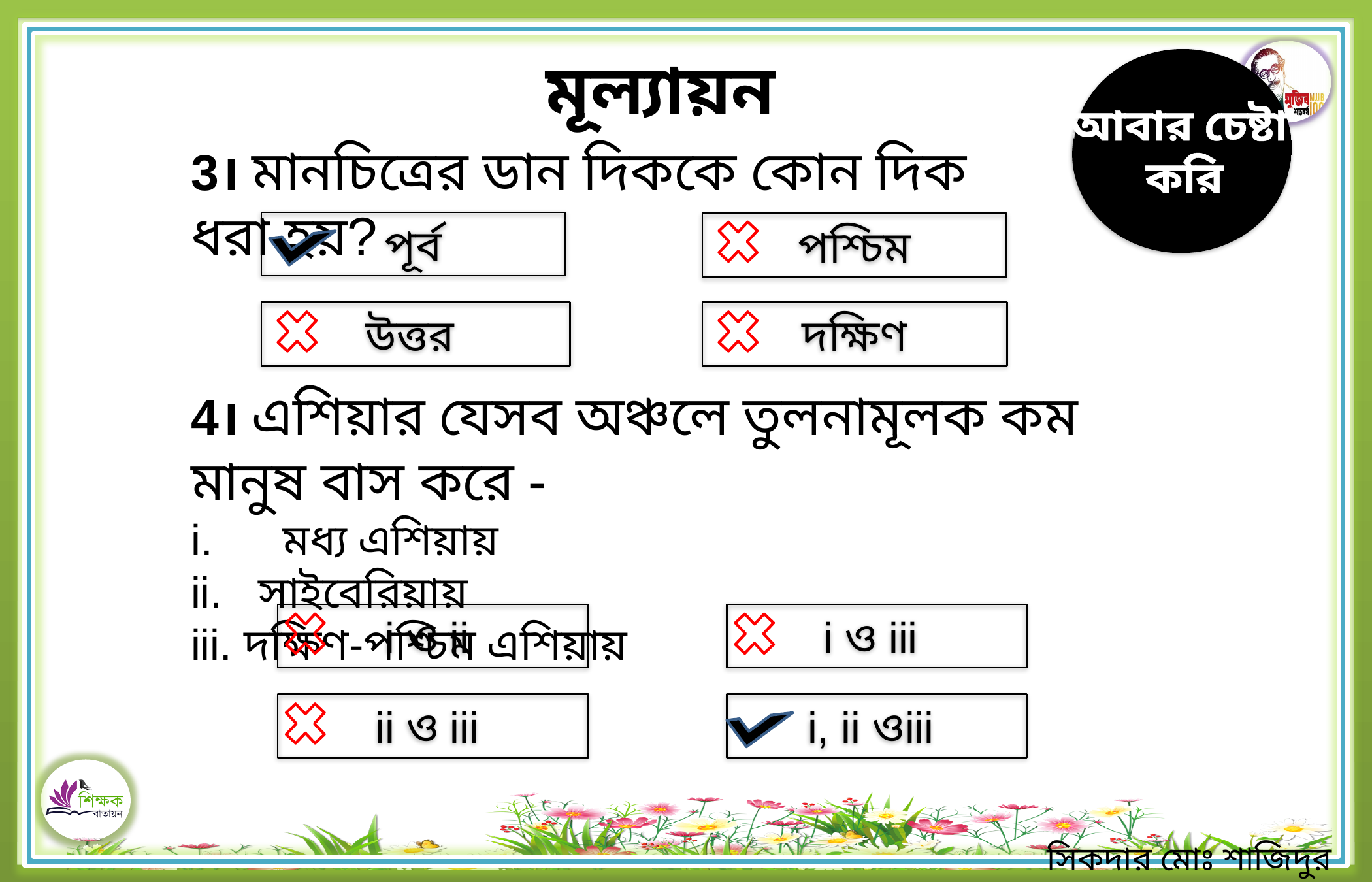

মূল্যায়ন

আবার চেষ্টা
করি

উত্তর সঠিক
হয়েছে
3। মানচিত্রের ডান দিককে কোন দিক ধরা হয়?

পূর্ব

পশ্চিম
উত্তর

দক্ষিণ

4। এশিয়ার যেসব অঞ্চলে তুলনামূলক কম মানুষ বাস করে -
মধ্য এশিয়ায়
ii.   সাইবেরিয়ায়
iii. দক্ষিণ-পশ্চিম এশিয়ায়
i ও ii

i ও iii

ii ও iii

i, ii ওiii